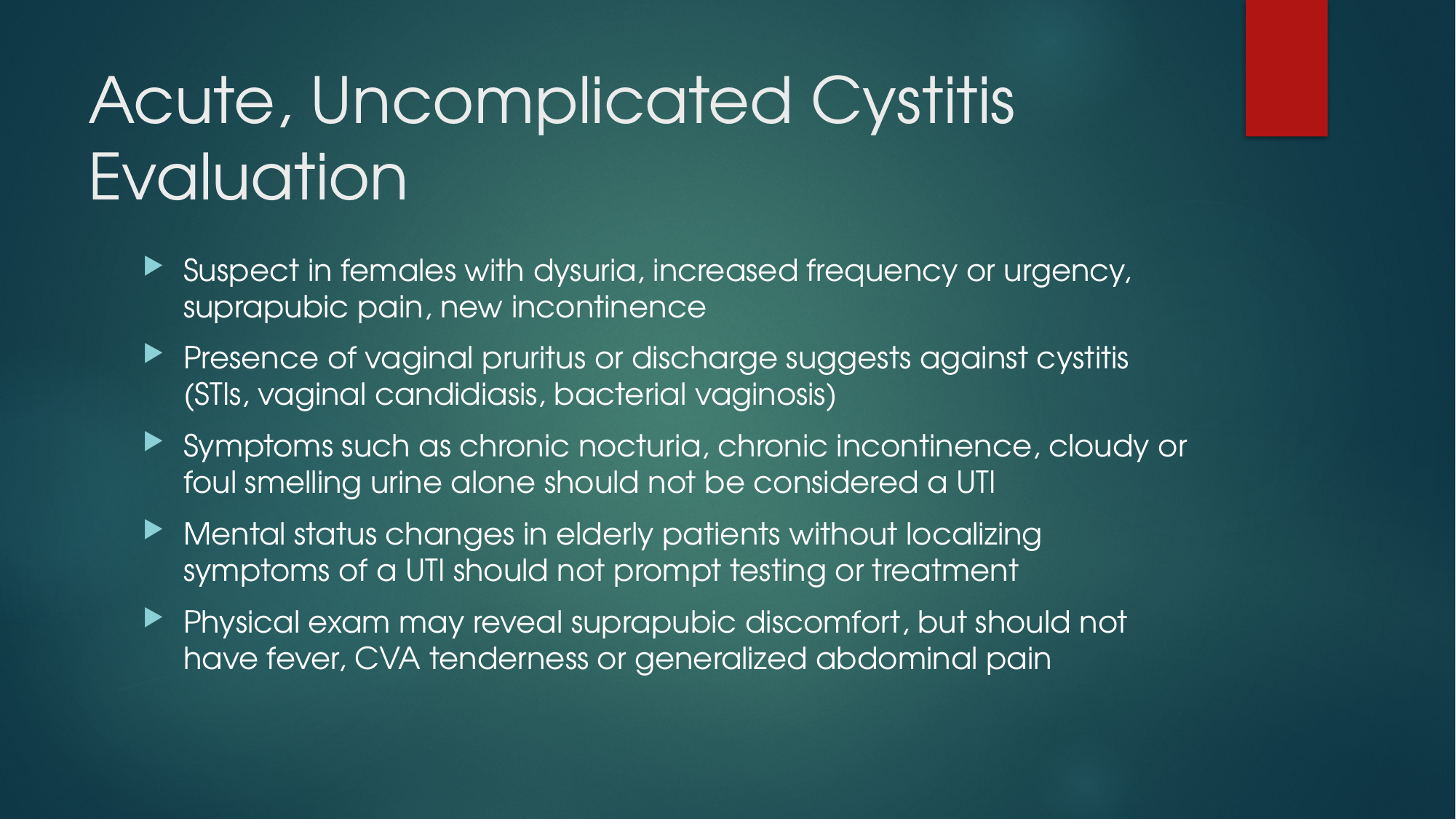

# Acute, Uncomplicated Cystitis Evaluation
Suspect in females with dysuria, increased frequency or urgency, suprapubic pain, new incontinence
Presence of vaginal pruritus or discharge suggests against cystitis (STIs, vaginal candidiasis, bacterial vaginosis)
Symptoms such as chronic nocturia, chronic incontinence, cloudy or foul smelling urine alone should not be considered a UTI
Mental status changes in elderly patients without localizing symptoms of a UTI should not prompt testing or treatment
Physical exam may reveal suprapubic discomfort, but should not have fever, CVA tenderness or generalized abdominal pain